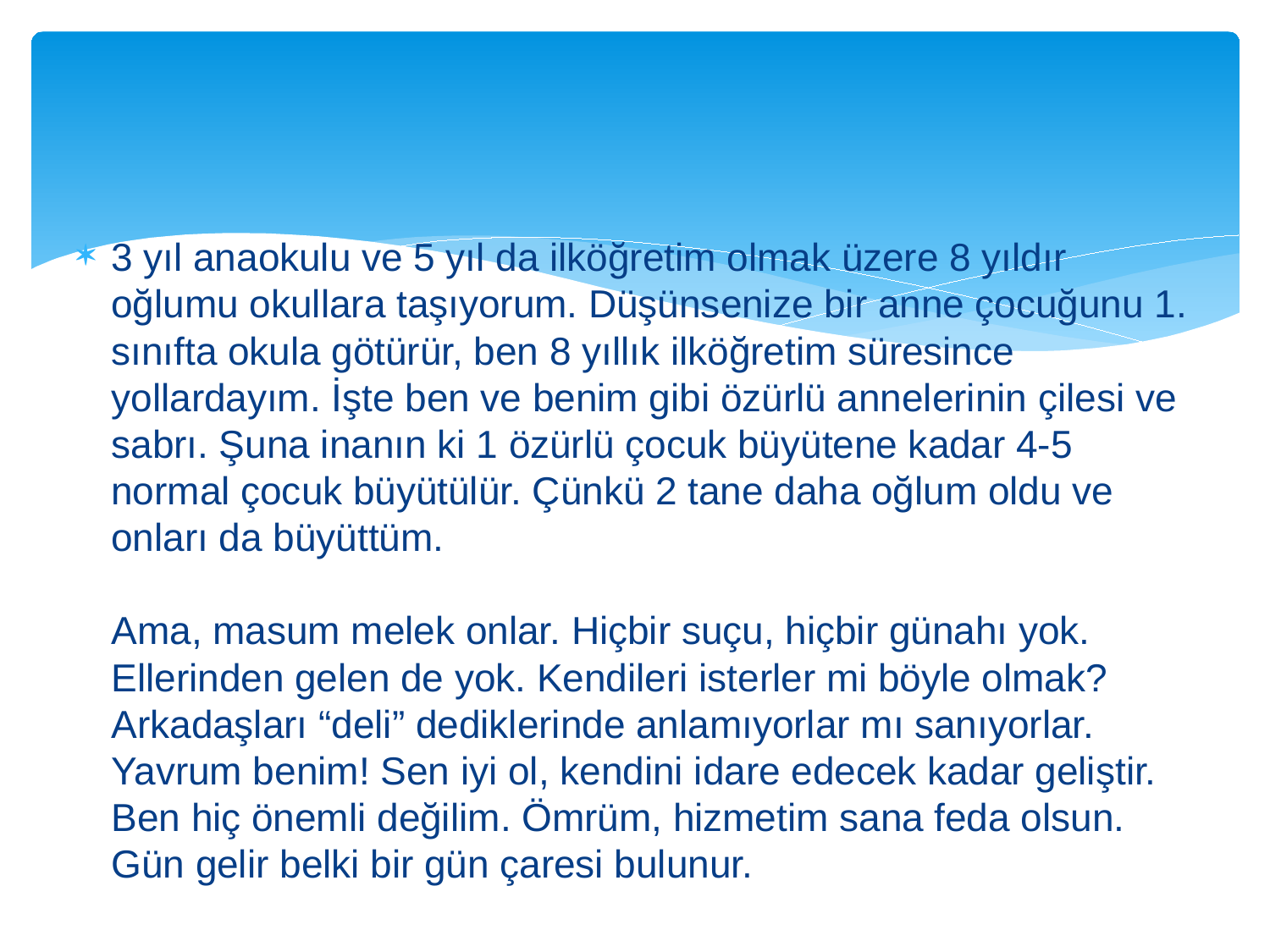

#
3 yıl anaokulu ve 5 yıl da ilköğretim olmak üzere 8 yıldır oğlumu okullara taşıyorum. Düşünsenize bir anne çocuğunu 1. sınıfta okula götürür, ben 8 yıllık ilköğretim süresince yollardayım. İşte ben ve benim gibi özürlü annelerinin çilesi ve sabrı. Şuna inanın ki 1 özürlü çocuk büyütene kadar 4-5 normal çocuk büyütülür. Çünkü 2 tane daha oğlum oldu ve onları da büyüttüm.
Ama, masum melek onlar. Hiçbir suçu, hiçbir günahı yok. Ellerinden gelen de yok. Kendileri isterler mi böyle olmak? Arkadaşları “deli” dediklerinde anlamıyorlar mı sanıyorlar. Yavrum benim! Sen iyi ol, kendini idare edecek kadar geliştir. Ben hiç önemli değilim. Ömrüm, hizmetim sana feda olsun. Gün gelir belki bir gün çaresi bulunur.